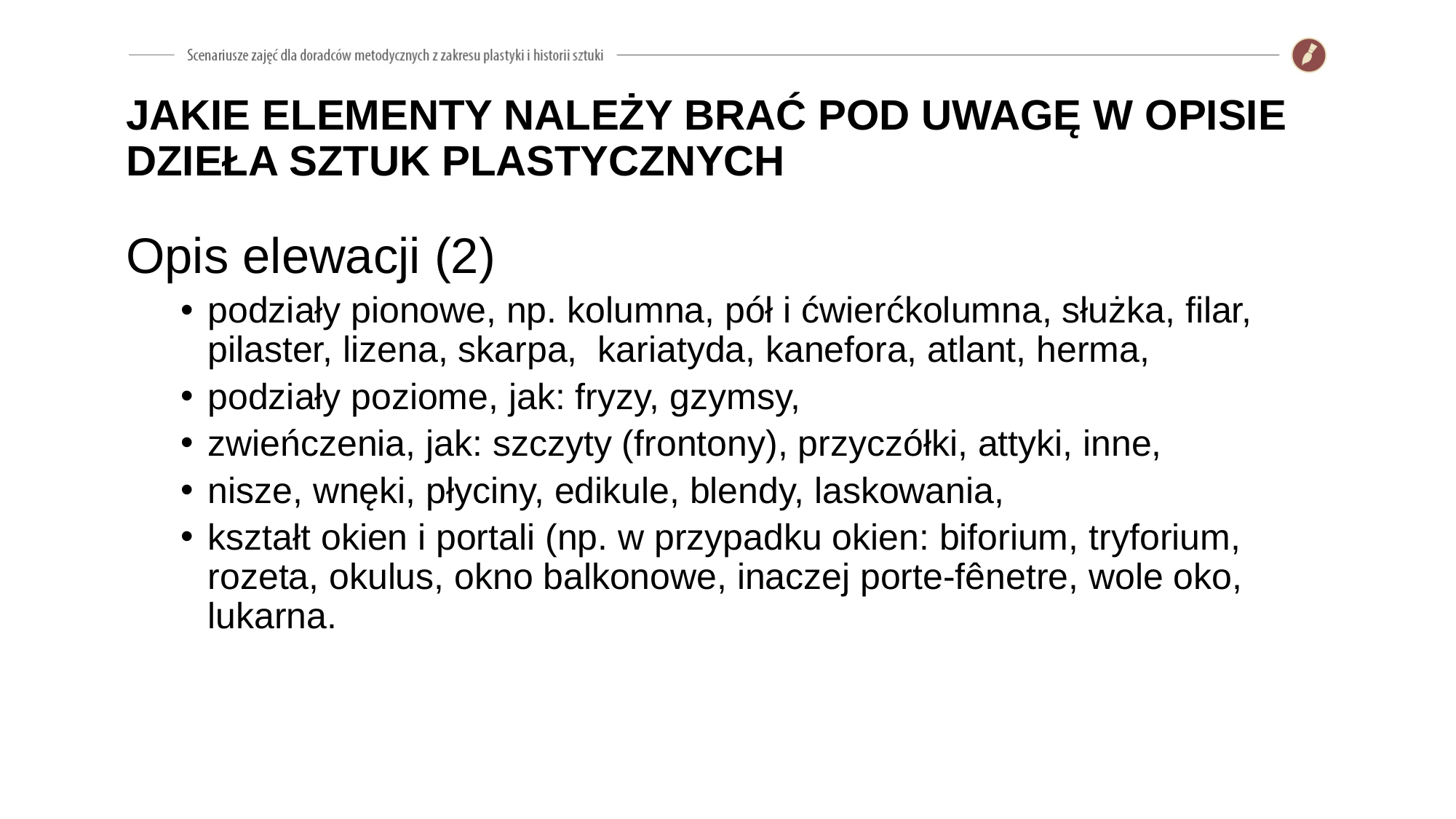

# JAKIE ELEMENTY NALEŻY BRAĆ POD UWAGĘ W OPISIE DZIEŁA SZTUK PLASTYCZNYCH
Opis elewacji (2)
podziały pionowe, np. kolumna, pół i ćwierćkolumna, służka, filar, pilaster, lizena, skarpa,  kariatyda, kanefora, atlant, herma,
podziały poziome, jak: fryzy, gzymsy,
zwieńczenia, jak: szczyty (frontony), przyczółki, attyki, inne,
nisze, wnęki, płyciny, edikule, blendy, laskowania,
kształt okien i portali (np. w przypadku okien: biforium, tryforium, rozeta, okulus, okno balkonowe, inaczej porte-fênetre, wole oko, lukarna.